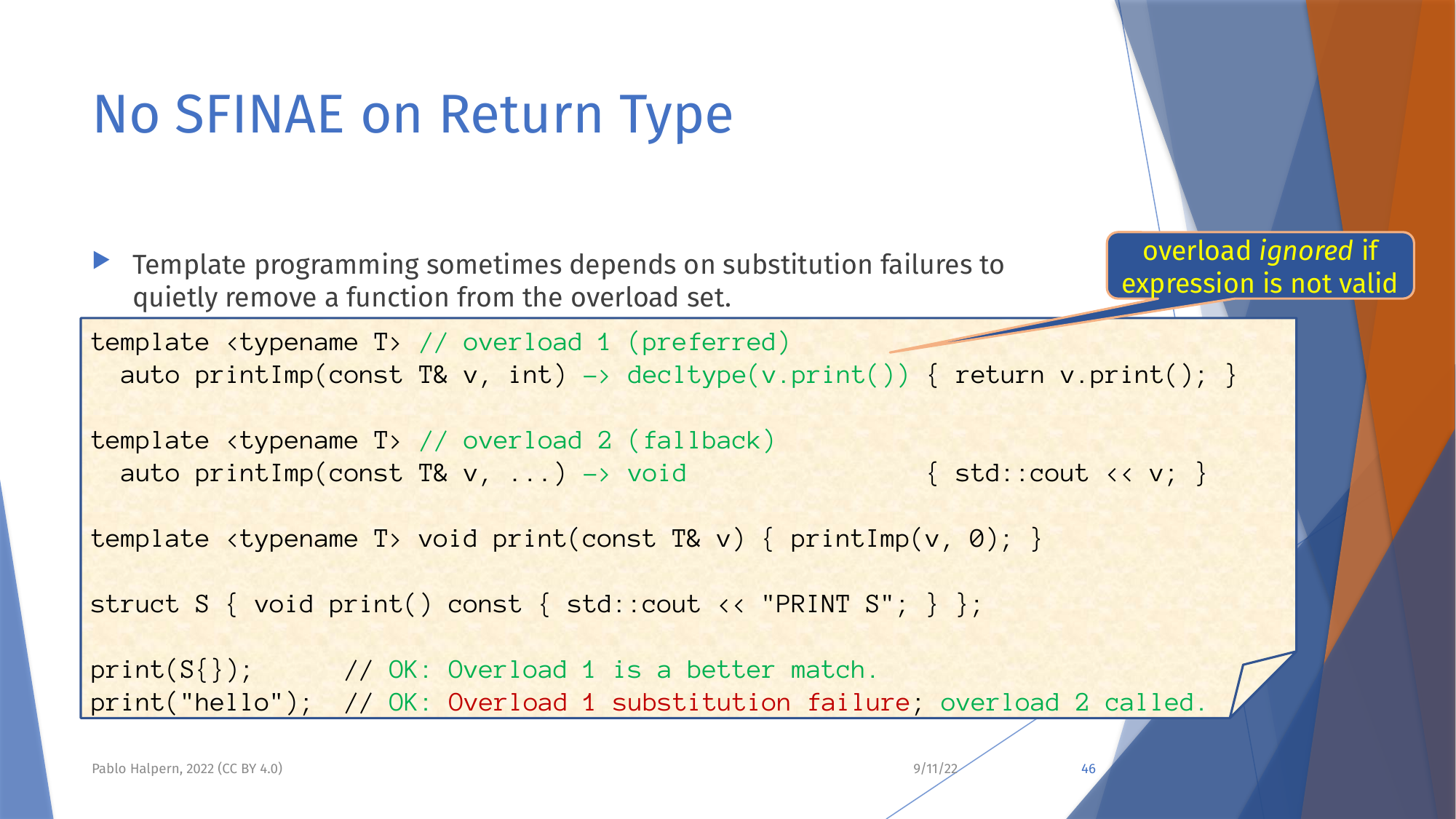

# No SFINAE on Return Type
overload ignored if expression is not valid
Template programming sometimes depends on substitution failures to quietly remove a function from the overload set.
template <typename T> // overload 1 (preferred)
  auto printImp(const T& v, int) -> decltype(v.print()) { return v.print(); }

template <typename T> // overload 2 (fallback)
  auto printImp(const T& v, ...) -> void                { std::cout << v; }

template <typename T> void print(const T& v) { printImp(v, 0); }

struct S { void print() const { std::cout << "PRINT S"; } };

print(S{});      // OK: Overload 1 is a better match.
print("hello");  // OK: Overload 1 substitution failure; overload 2 called.
Pablo Halpern, 2022 (CC BY 4.0)
9/11/22
46